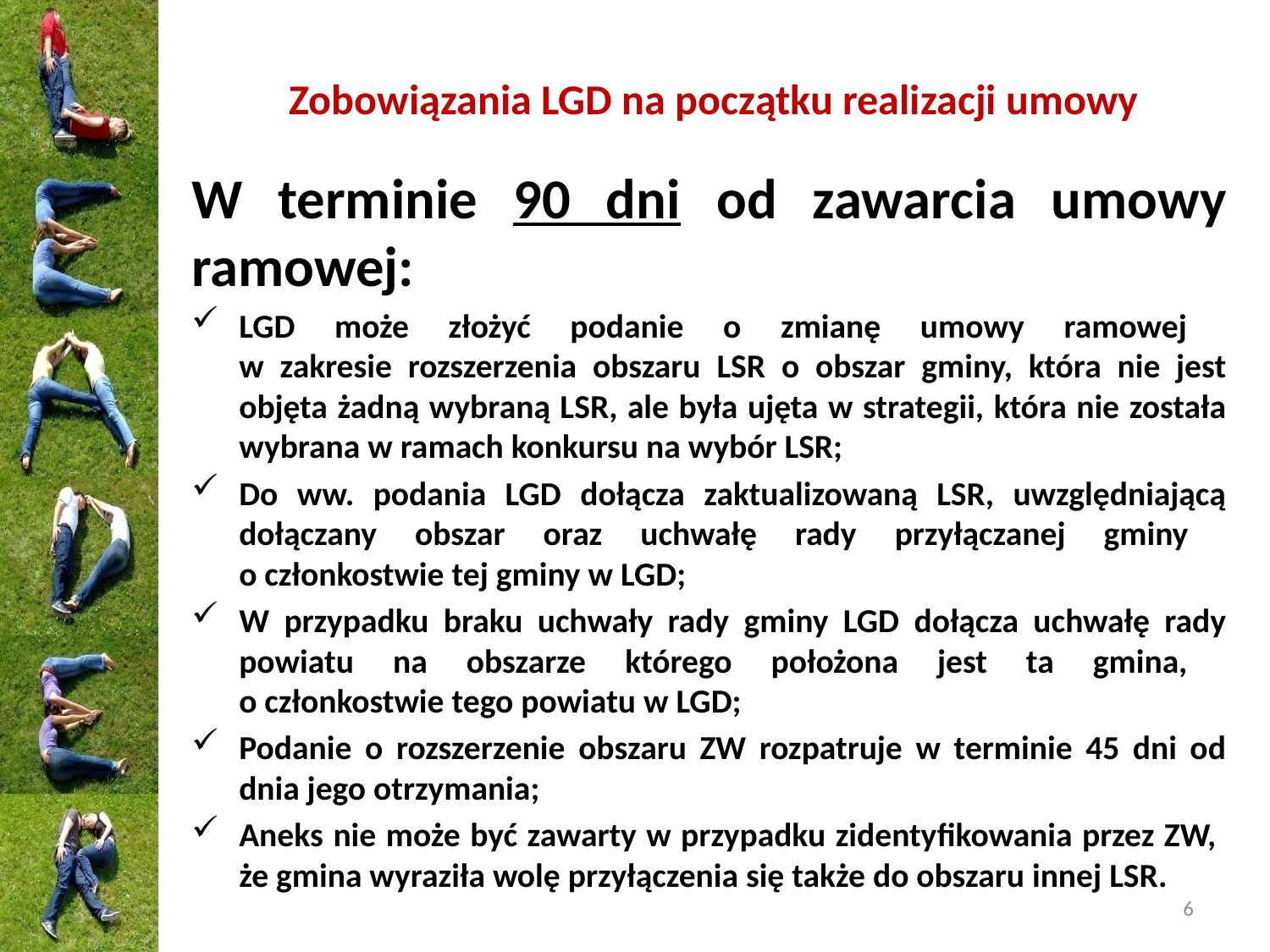

# Zobowiązania LGD na początku realizacji umowy
W terminie 90 dni od zawarcia umowy ramowej:
LGD może złożyć podanie o zmianę umowy ramowej
w zakresie rozszerzenia obszaru LSR o obszar gminy, która nie jest objęta żadną wybraną LSR, ale była ujęta w strategii, która nie została wybrana w ramach konkursu na wybór LSR;
Do ww. podania LGD dołącza zaktualizowaną LSR, uwzględniającą dołączany obszar oraz uchwałę rady przyłączanej gminy
o członkostwie tej gminy w LGD;
W przypadku braku uchwały rady gminy LGD dołącza uchwałę rady powiatu na obszarze którego położona jest ta gmina,
o członkostwie tego powiatu w LGD;
Podanie o rozszerzenie obszaru ZW rozpatruje w terminie 45 dni od dnia jego otrzymania;
Aneks nie może być zawarty w przypadku zidentyfikowania przez ZW,
że gmina wyraziła wolę przyłączenia się także do obszaru innej LSR.

6